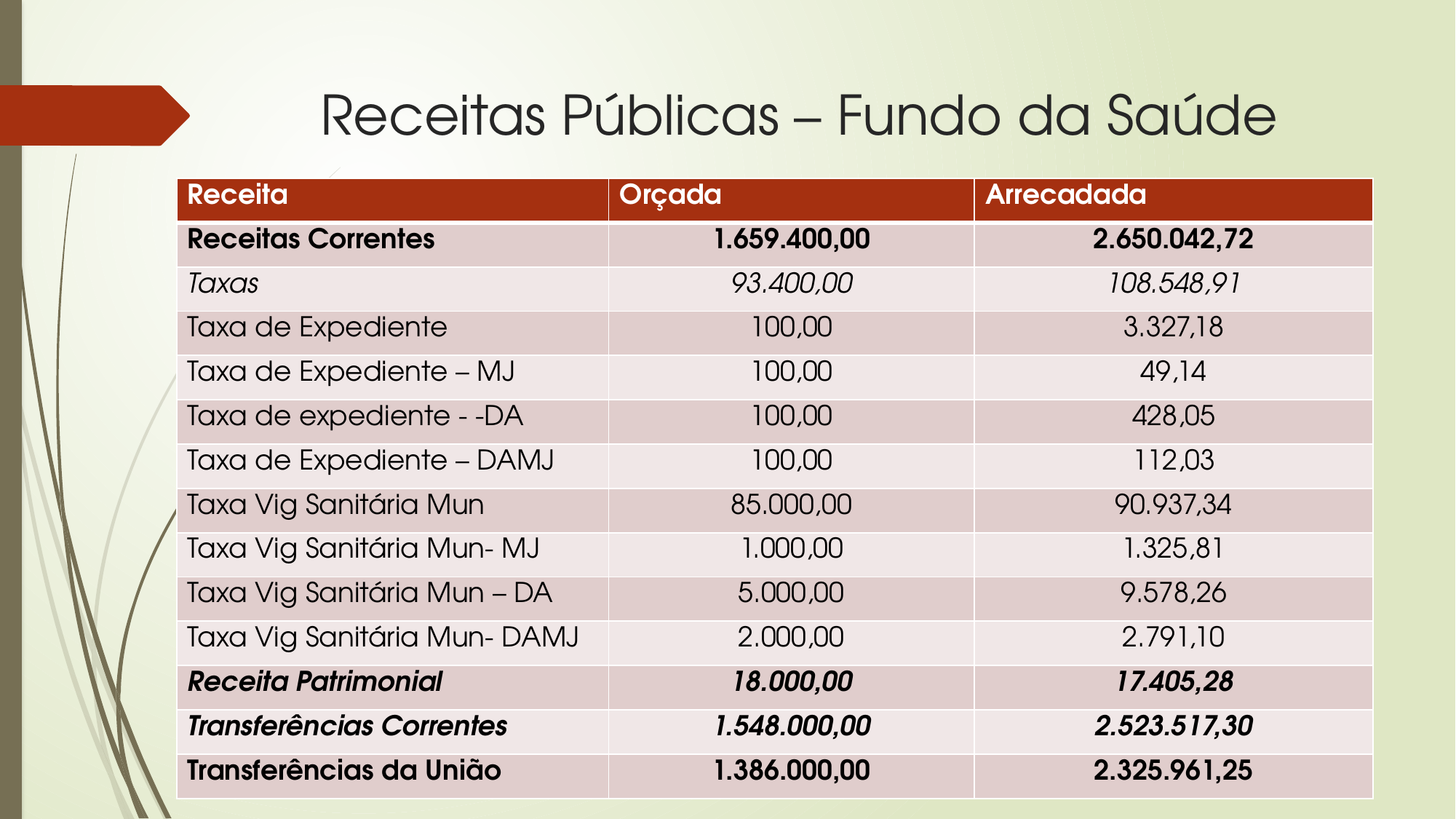

# Receitas Públicas – Fundo da Saúde
| Receita | Orçada | Arrecadada |
| --- | --- | --- |
| Receitas Correntes | 1.659.400,00 | 2.650.042,72 |
| Taxas | 93.400,00 | 108.548,91 |
| Taxa de Expediente | 100,00 | 3.327,18 |
| Taxa de Expediente – MJ | 100,00 | 49,14 |
| Taxa de expediente - -DA | 100,00 | 428,05 |
| Taxa de Expediente – DAMJ | 100,00 | 112,03 |
| Taxa Vig Sanitária Mun | 85.000,00 | 90.937,34 |
| Taxa Vig Sanitária Mun- MJ | 1.000,00 | 1.325,81 |
| Taxa Vig Sanitária Mun – DA | 5.000,00 | 9.578,26 |
| Taxa Vig Sanitária Mun- DAMJ | 2.000,00 | 2.791,10 |
| Receita Patrimonial | 18.000,00 | 17.405,28 |
| Transferências Correntes | 1.548.000,00 | 2.523.517,30 |
| Transferências da União | 1.386.000,00 | 2.325.961,25 |